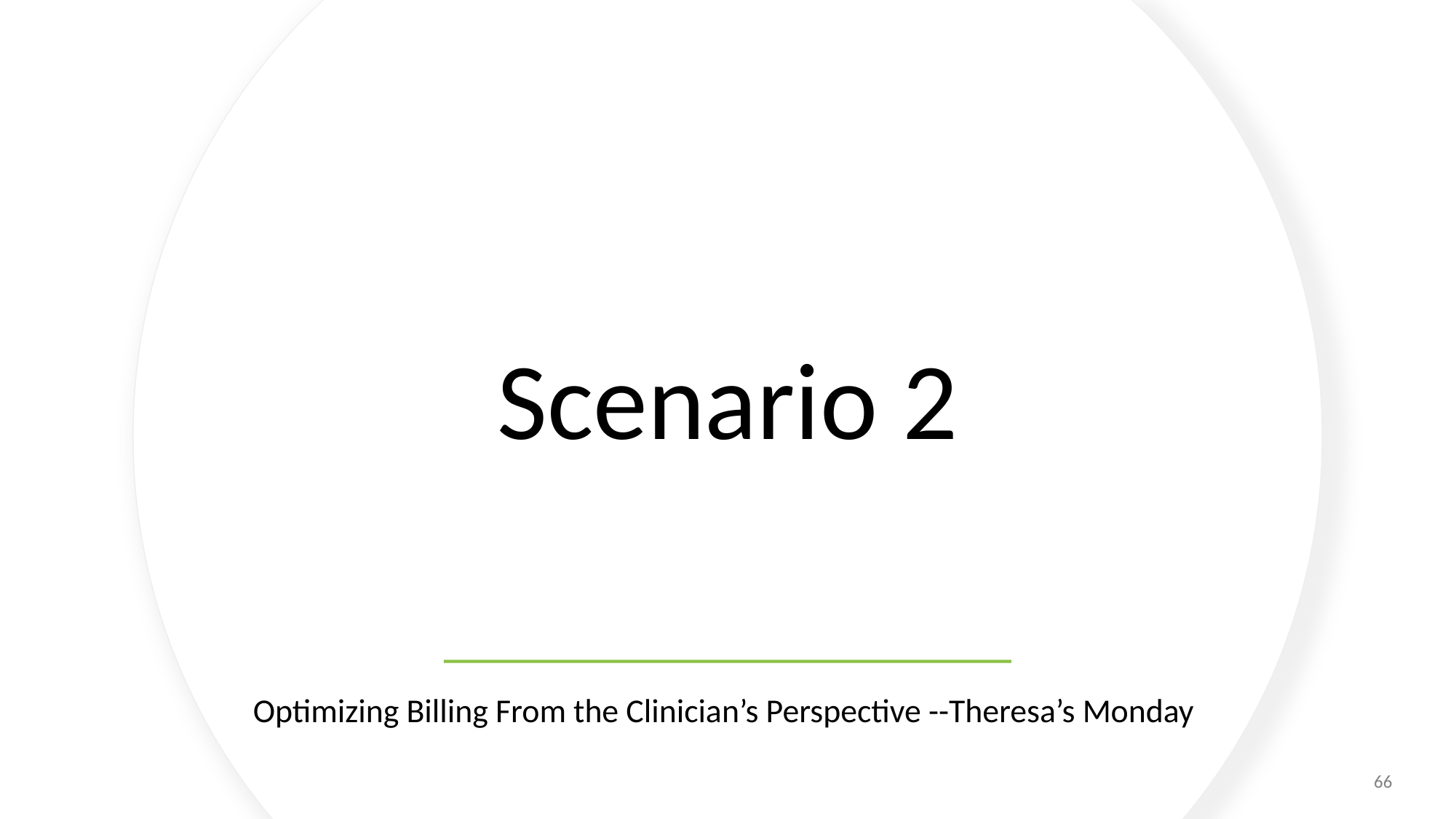

# Scenario 2

Optimizing Billing From the Clinician’s Perspective --Theresa’s Monday
66